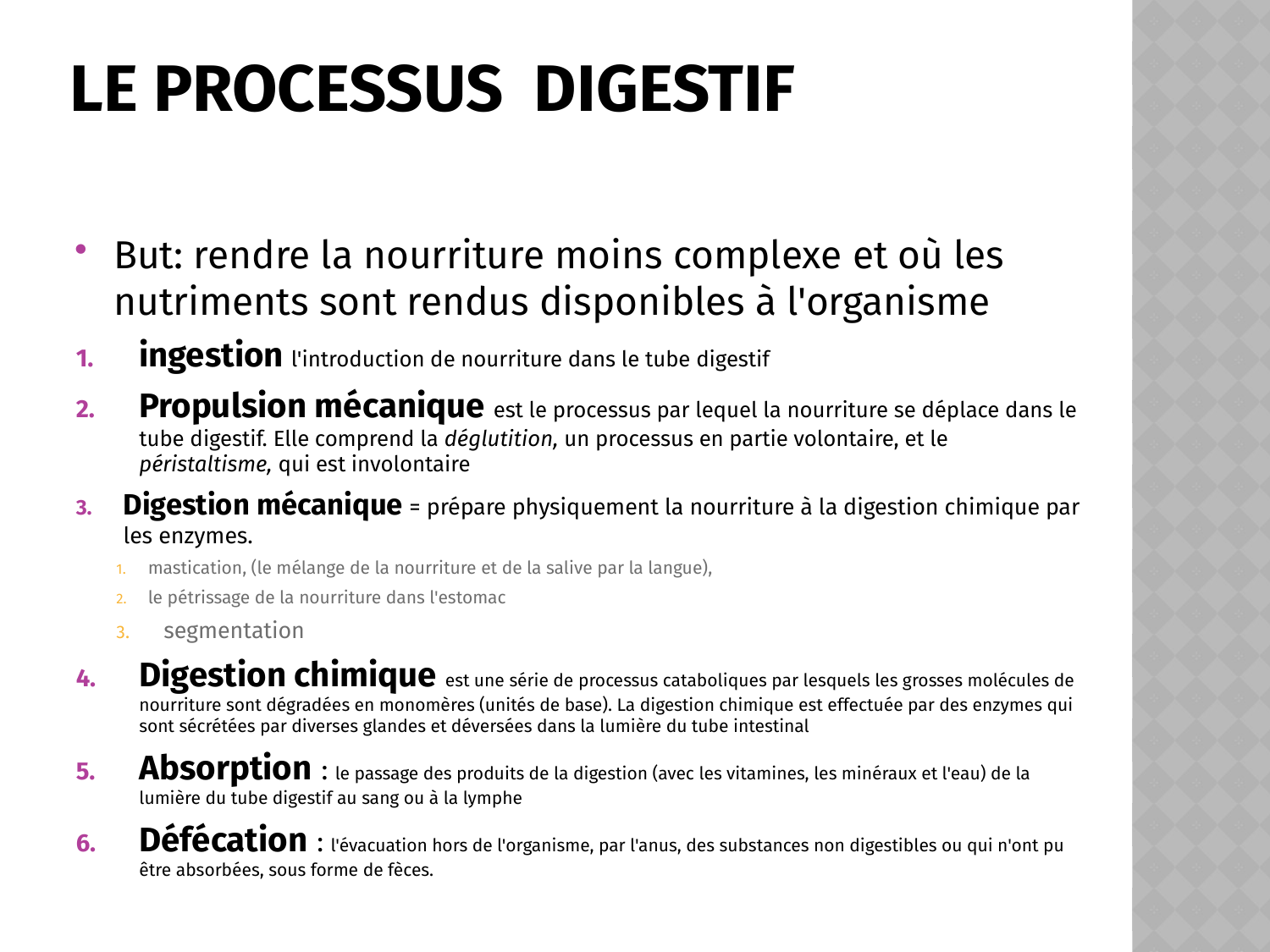

# Le processus  digestif
But: rendre la nourriture moins complexe et où les nutriments sont rendus disponibles à l'organisme
ingestion l'introduction de nourriture dans le tube digestif
Propulsion mécanique est le processus par lequel la nourriture se déplace dans le tube digestif. Elle comprend la déglutition, un processus en partie volontaire, et le péristaltisme, qui est involontaire
Digestion mécanique = prépare physiquement la nourriture à la digestion chimique par les enzymes.
mastication, (le mélange de la nourriture et de la salive par la langue),
le pétrissage de la nourriture dans l'estomac
segmentation
Digestion chimique est une série de processus cataboliques par lesquels les grosses molécules de nourriture sont dégradées en monomères (unités de base). La digestion chimique est effectuée par des enzymes qui sont sécrétées par diverses glandes et déversées dans la lumière du tube intestinal
Absorption : le passage des produits de la digestion (avec les vitamines, les minéraux et l'eau) de la lumière du tube digestif au sang ou à la lymphe
Défécation : l'évacuation hors de l'organisme, par l'anus, des substances non digestibles ou qui n'ont pu être absorbées, sous forme de fèces.